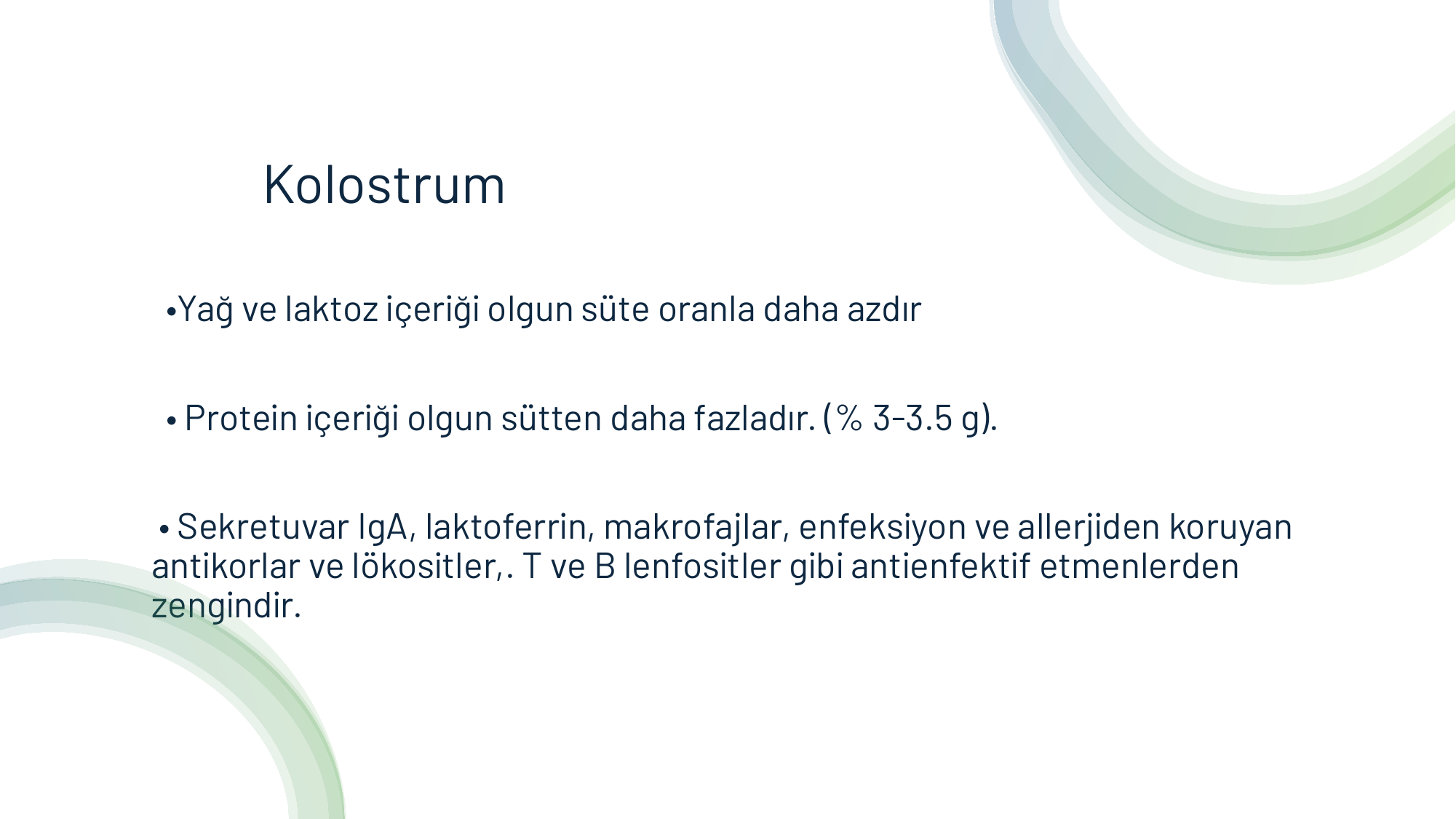

# Kolostrum
  •Yağ ve laktoz içeriği olgun süte oranla daha azdır

  • Protein içeriği olgun sütten daha fazladır. (% 3-3.5 g).

 • Sekretuvar IgA, laktoferrin, makrofajlar, enfeksiyon ve allerjiden koruyan antikorlar ve lökositler,. T ve B lenfositler gibi antienfektif etmenlerden zengindir.